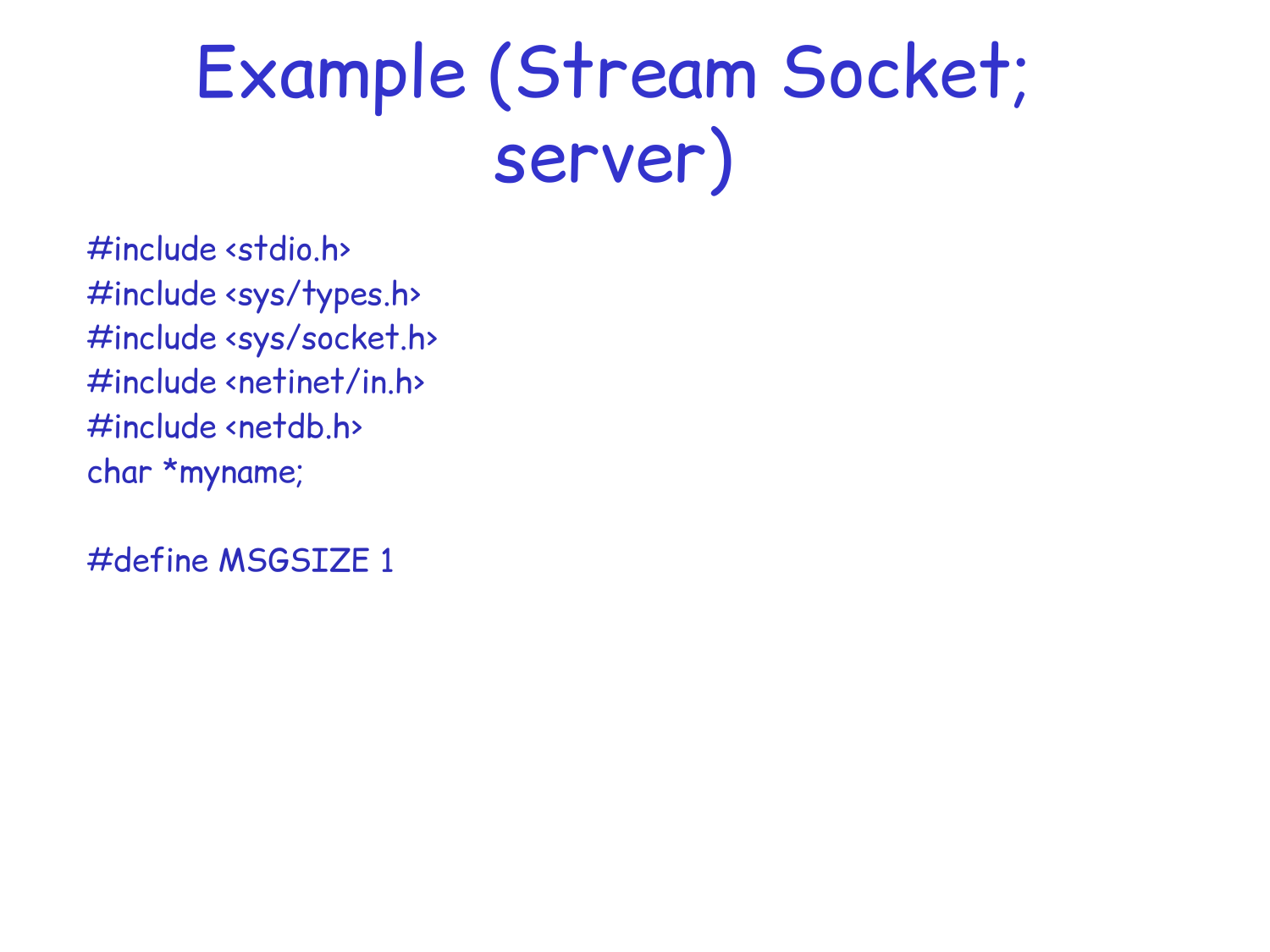

# Example (Stream Socket; server)
#include <stdio.h>
#include <sys/types.h>
#include <sys/socket.h>
#include <netinet/in.h>
#include <netdb.h>
char *myname;

#define MSGSIZE 1